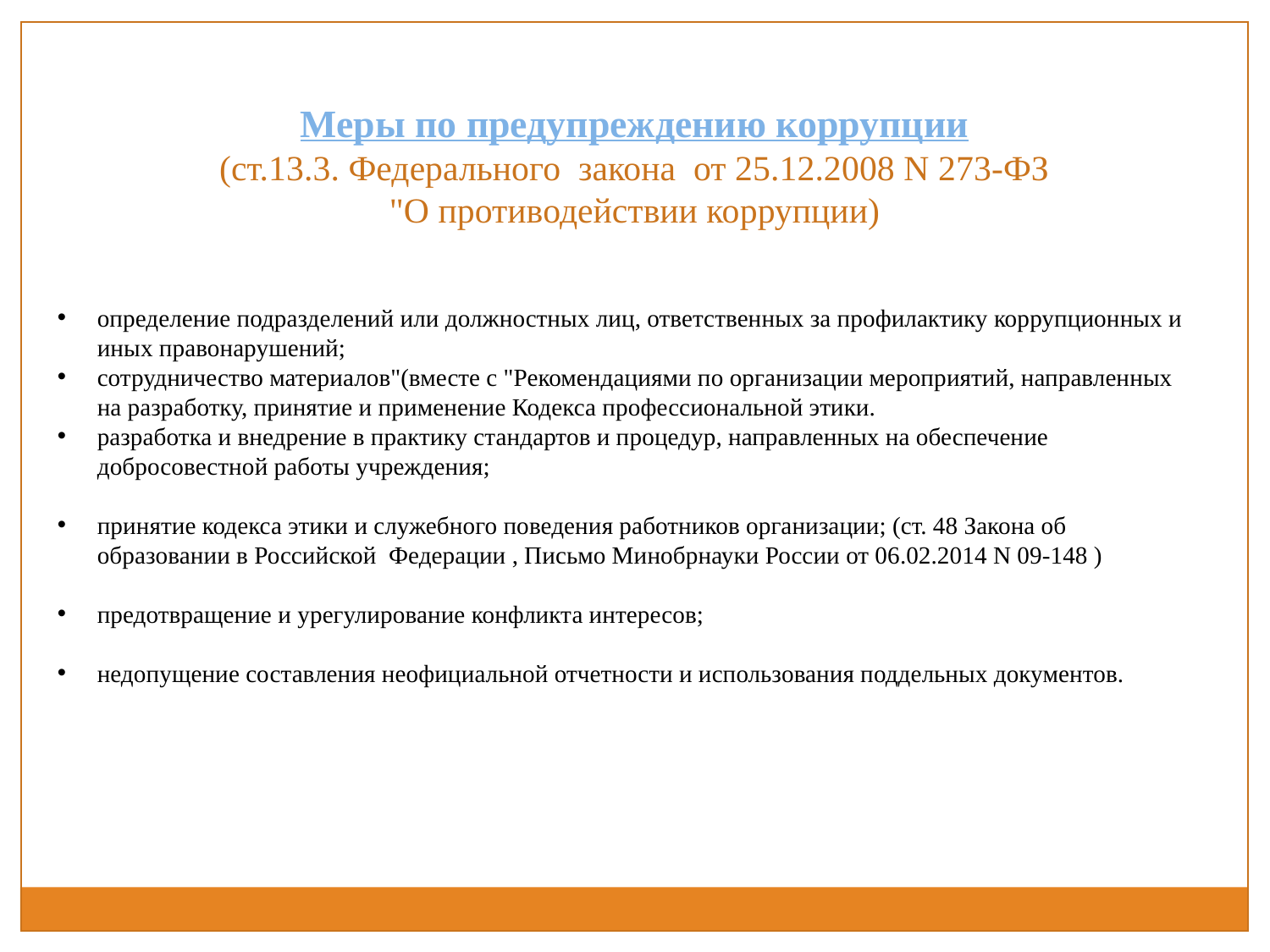

Меры по предупреждению коррупции
(ст.13.3. Федерального  закона  от 25.12.2008 N 273-ФЗ
"О противодействии коррупции)
определение подразделений или должностных лиц, ответственных за профилактику коррупционных и иных правонарушений;
сотрудничество материалов"(вместе с "Рекомендациями по организации мероприятий, направленных на разработку, принятие и применение Кодекса профессиональной этики.
разработка и внедрение в практику стандартов и процедур, направленных на обеспечение добросовестной работы учреждения;

принятие кодекса этики и служебного поведения работников организации; (ст. 48 Закона об образовании в Российской  Федерации , Письмо Минобрнауки России от 06.02.2014 N 09-148 )

предотвращение и урегулирование конфликта интересов;

недопущение составления неофициальной отчетности и использования поддельных документов.